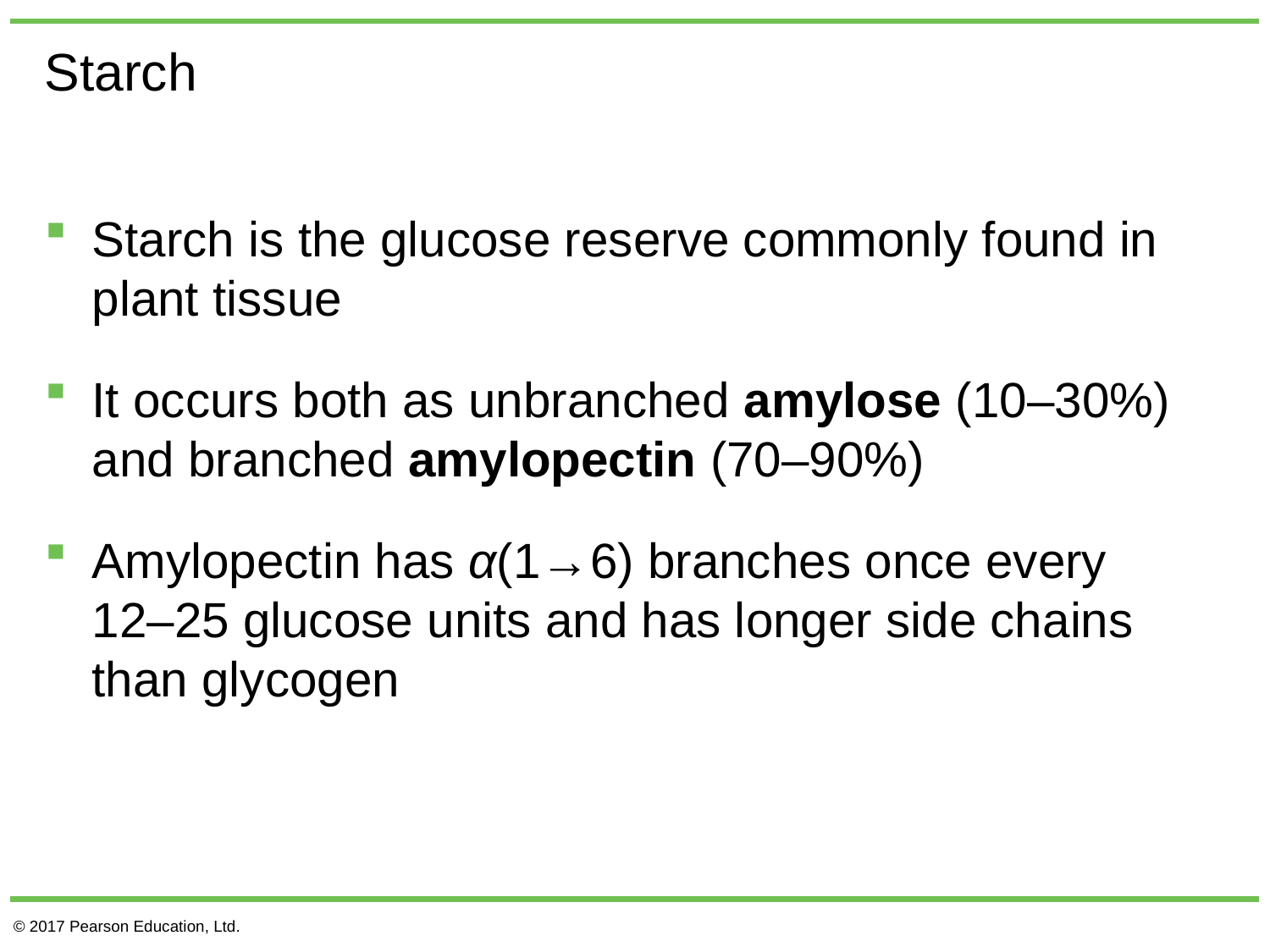

# Starch
Starch is the glucose reserve commonly found in plant tissue
It occurs both as unbranched amylose (10–30%) and branched amylopectin (70–90%)
Amylopectin has α(1→6) branches once every
12–25 glucose units and has longer side chains than glycogen
© 2017 Pearson Education, Ltd.